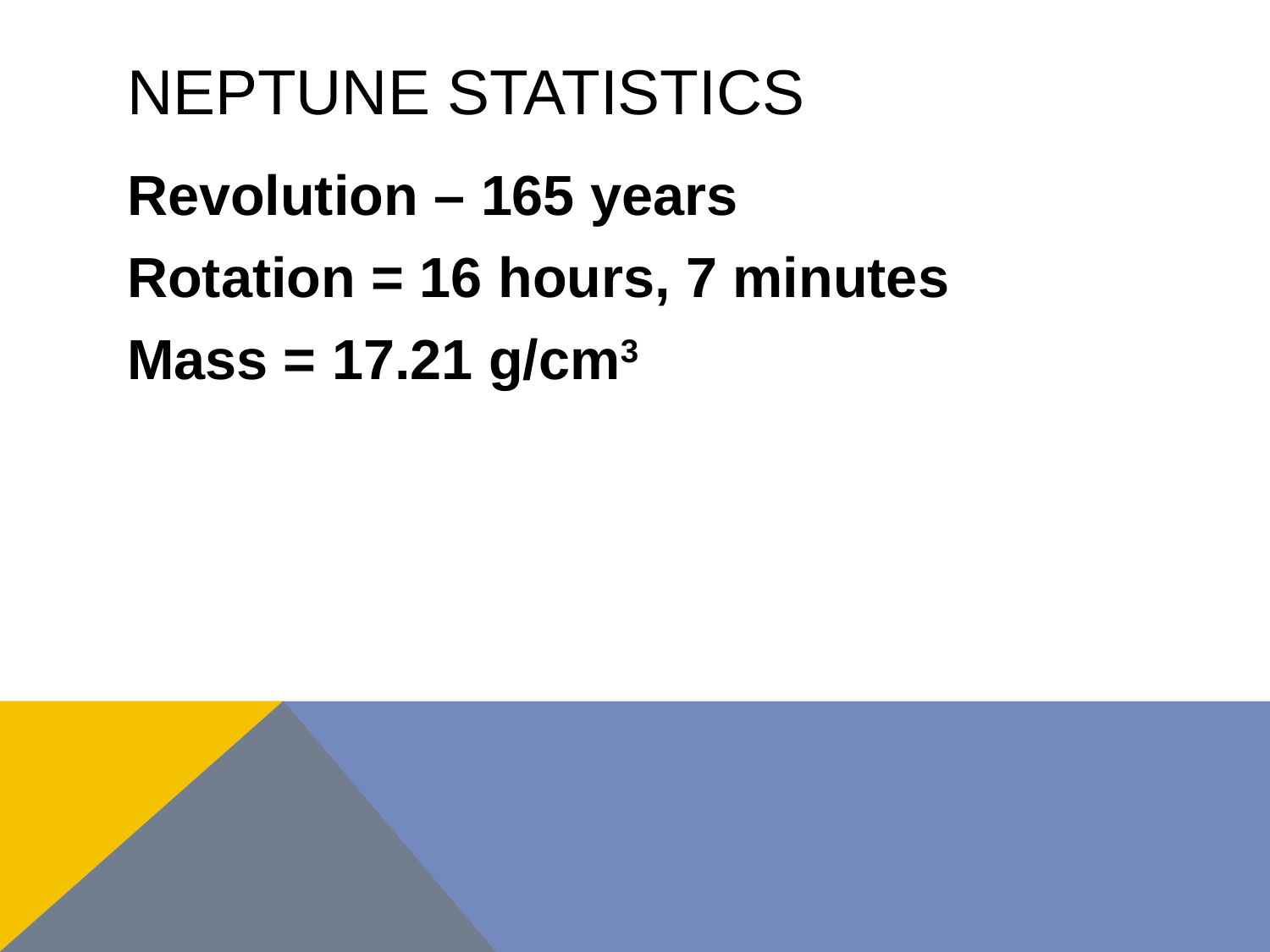

# Neptune statistics
Revolution – 165 years
Rotation = 16 hours, 7 minutes
Mass = 17.21 g/cm3